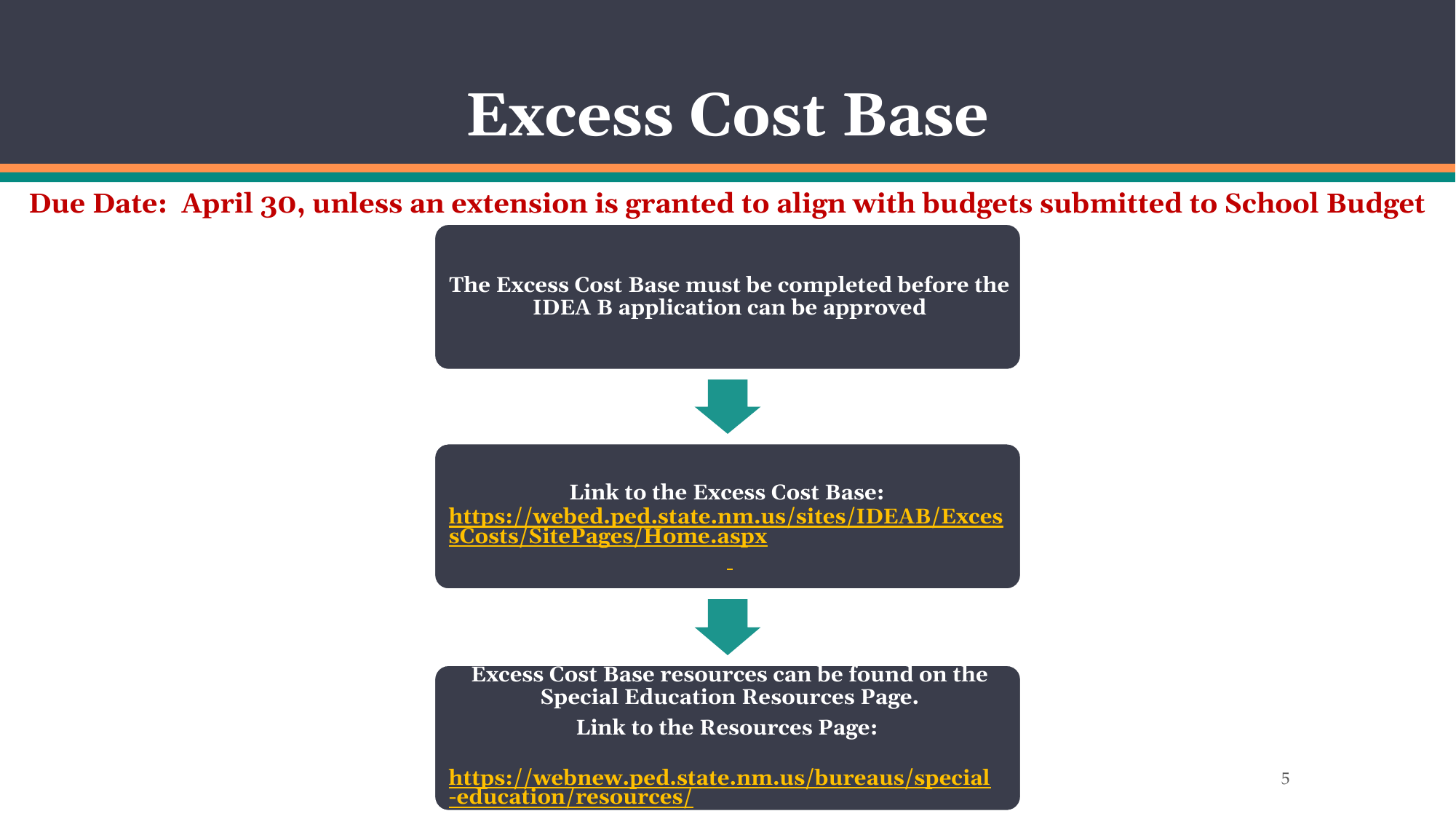

# Excess Cost Base
Due Date:  April 30, unless an extension is granted to align with budgets submitted to School Budget Bureau.

The Excess Cost Base must be completed before the IDEA B application can be approved

Link to the Excess Cost Base: https://webed.ped.state.nm.us/sites/IDEAB/ExcessCosts/SitePages/Home.aspx

Excess Cost Base resources can be found on the Special Education Resources Page.
Link to the Resources Page:
 https://webnew.ped.state.nm.us/bureaus/special-education/resources/
5